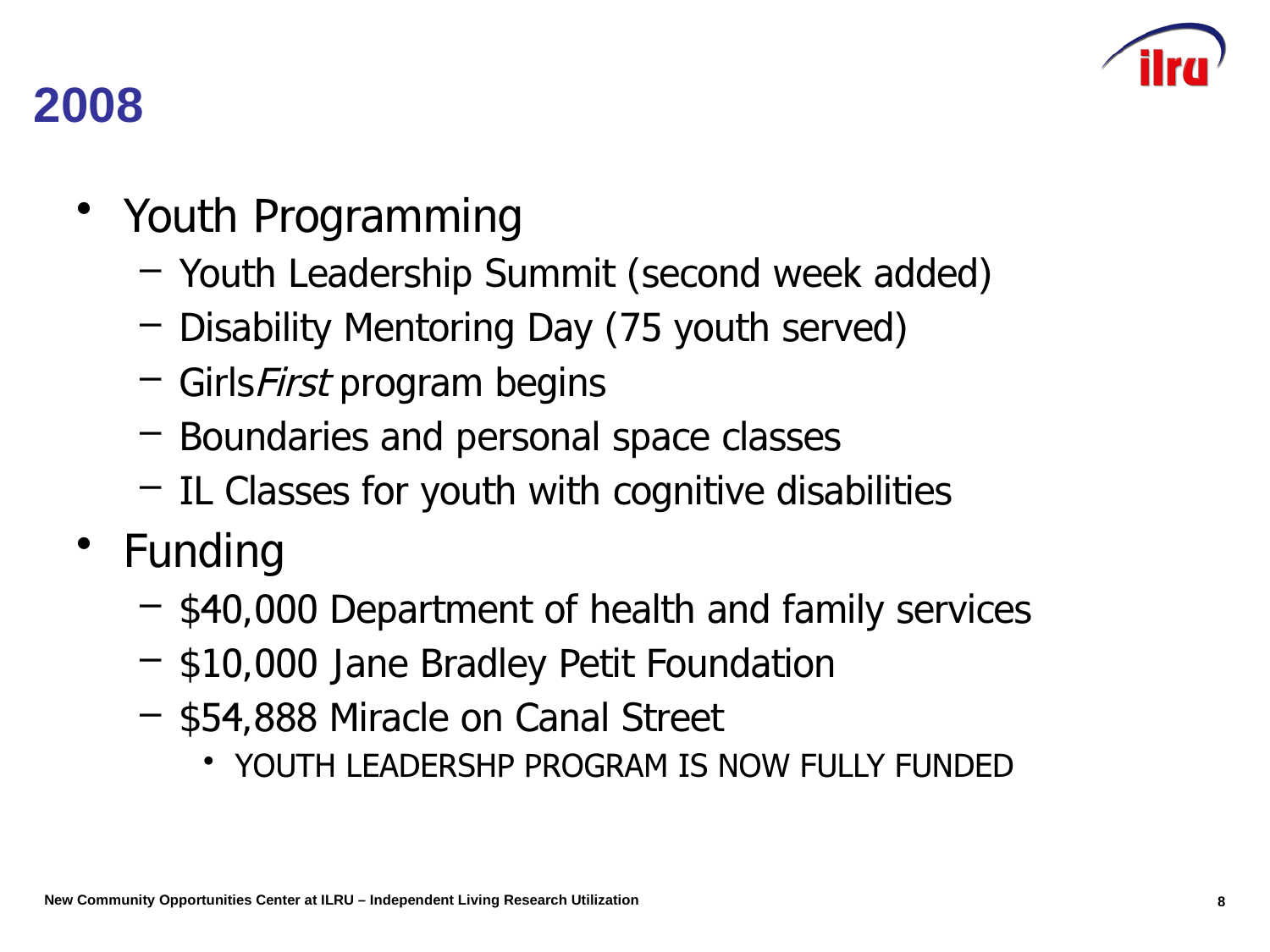

# 2008
Youth Programming
Youth Leadership Summit (second week added)
Disability Mentoring Day (75 youth served)
GirlsFirst program begins
Boundaries and personal space classes
IL Classes for youth with cognitive disabilities
Funding
$40,000 Department of health and family services
$10,000 Jane Bradley Petit Foundation
$54,888 Miracle on Canal Street
YOUTH LEADERSHP PROGRAM IS NOW FULLY FUNDED
8